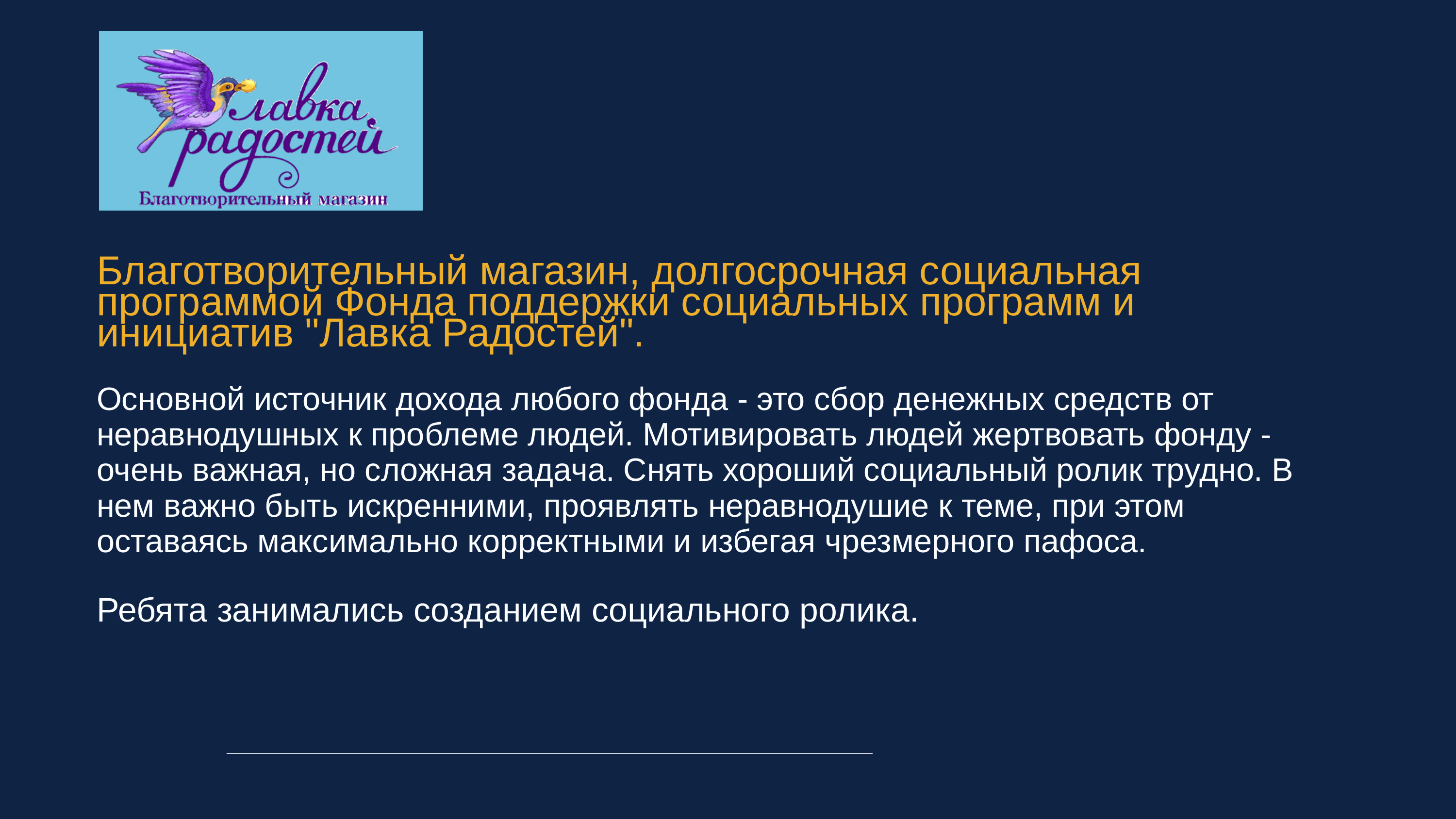

Благотворительный магазин, долгосрочная социальная программой Фонда поддержки социальных программ и инициатив "Лавка Радостей".
Основной источник дохода любого фонда - это сбор денежных средств от неравнодушных к проблеме людей. Мотивировать людей жертвовать фонду - очень важная, но сложная задача. Снять хороший социальный ролик трудно. В нем важно быть искренними, проявлять неравнодушие к теме, при этом оставаясь максимально корректными и избегая чрезмерного пафоса.
Ребята занимались созданием социального ролика.